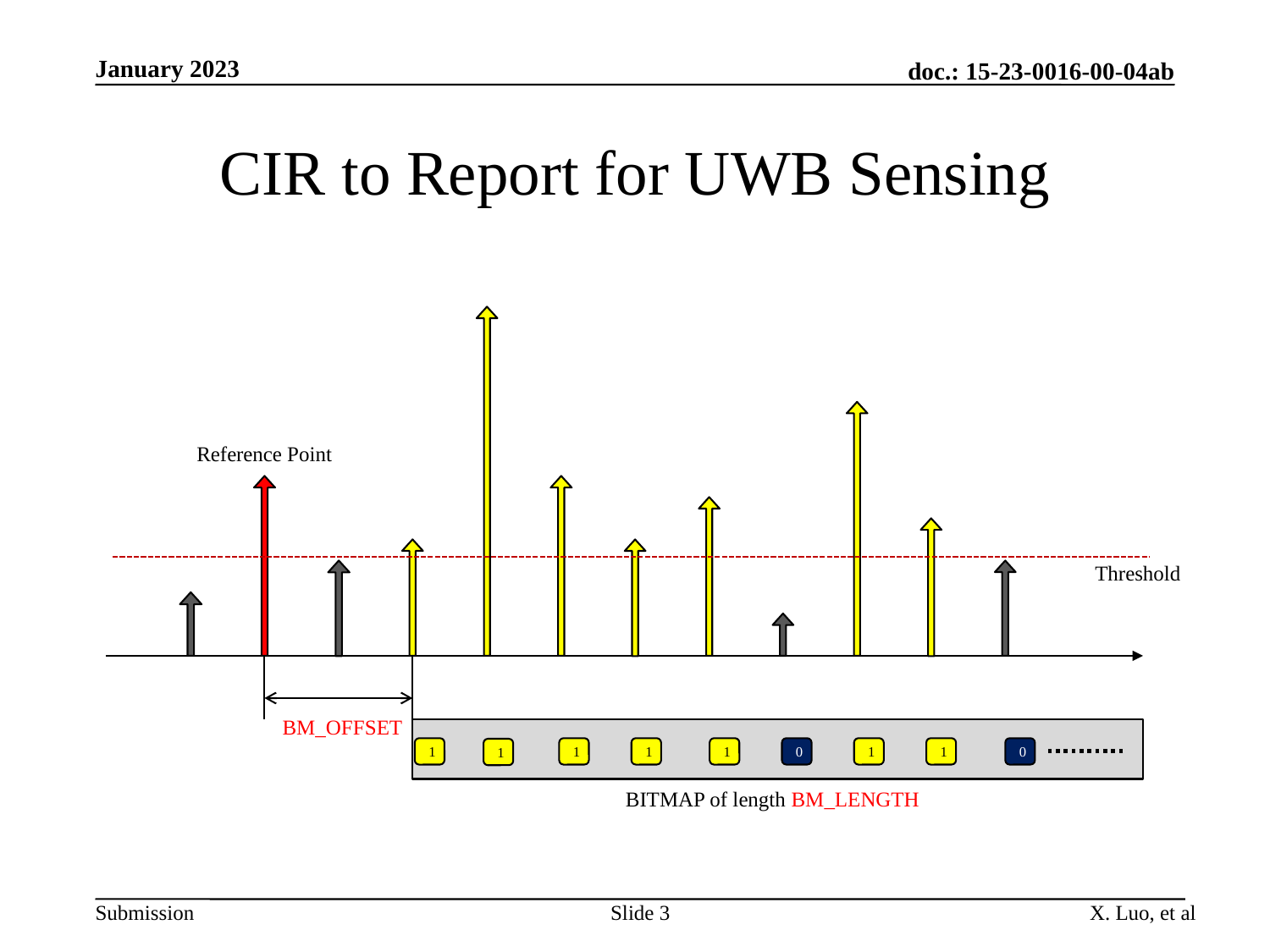

January 2023
doc.: 15-23-0016-00-04ab
# CIR to Report for UWB Sensing

Reference Point

Threshold

BM_OFFSET

1
1
1
1
0
1
1
0
1
BITMAP of length BM_LENGTH
Slide 3
X. Luo, et al